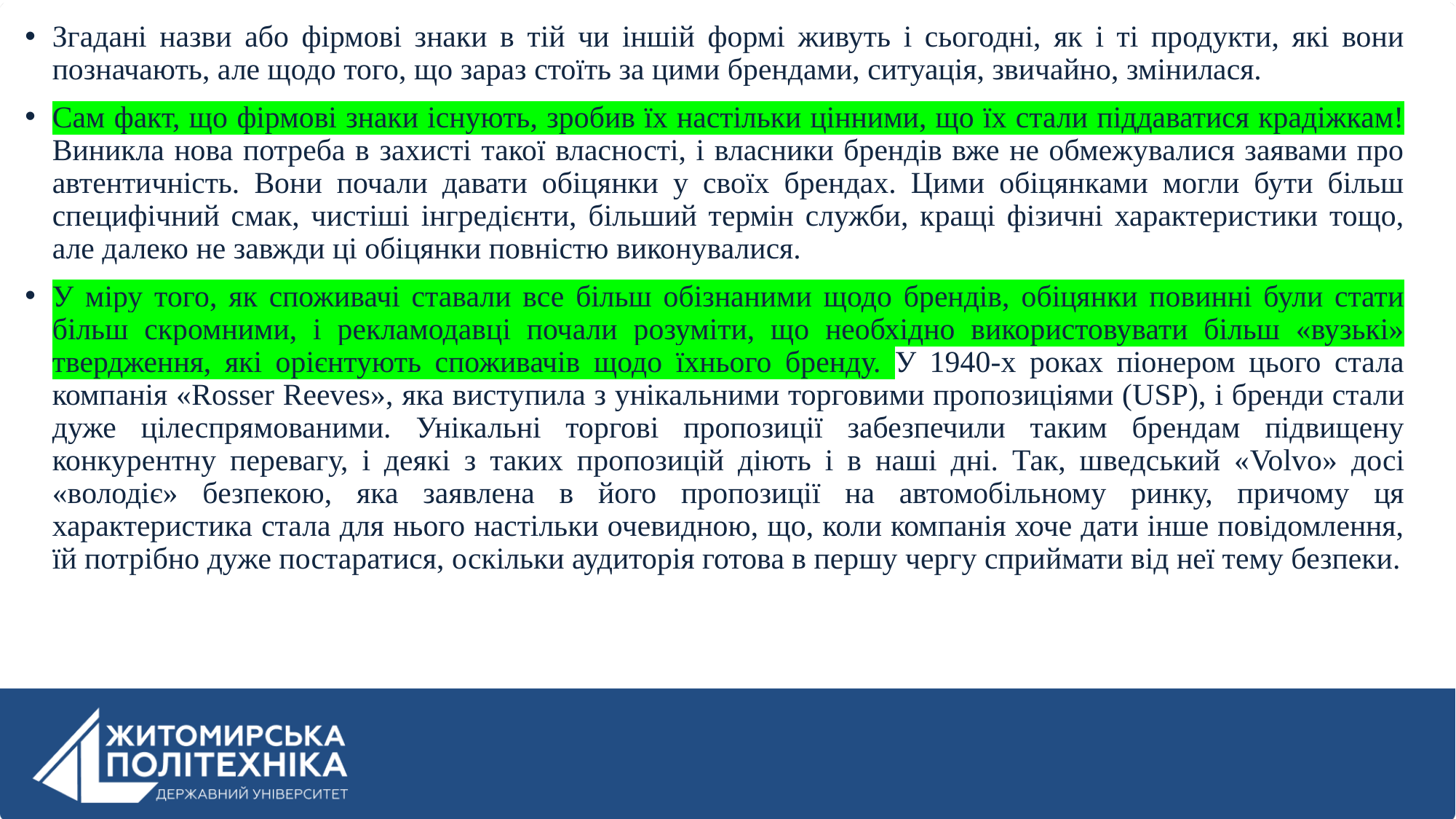

Згадані назви або фірмові знаки в тій чи іншій формі живуть і сьогодні, як і ті продукти, які вони позначають, але щодо того, що зараз стоїть за цими брендами, ситуація, звичайно, змінилася.
Сам факт, що фірмові знаки існують, зробив їх настільки цінними, що їх стали піддаватися крадіжкам! Виникла нова потреба в захисті такої власності, і власники брендів вже не обмежувалися заявами про автентичність. Вони почали давати обіцянки у своїх брендах. Цими обіцянками могли бути більш специфічний смак, чистіші інгредієнти, більший термін служби, кращі фізичні характеристики тощо, але далеко не завжди ці обіцянки повністю виконувалися.
У міру того, як споживачі ставали все більш обізнаними щодо брендів, обіцянки повинні були стати більш скромними, і рекламодавці почали розуміти, що необхідно використовувати більш «вузькі» твердження, які орієнтують споживачів щодо їхнього бренду. У 1940-х роках піонером цього стала компанія «Rosser Reeves», яка виступила з унікальними торговими пропозиціями (USP), і бренди стали дуже цілеспрямованими. Унікальні торгові пропозиції забезпечили таким брендам підвищену конкурентну перевагу, і деякі з таких пропозицій діють і в наші дні. Так, шведський «Volvo» досі «володіє» безпекою, яка заявлена в його пропозиції на автомобільному ринку, причому ця характеристика стала для нього настільки очевидною, що, коли компанія хоче дати інше повідомлення, їй потрібно дуже постаратися, оскільки аудиторія готова в першу чергу сприймати від неї тему безпеки.